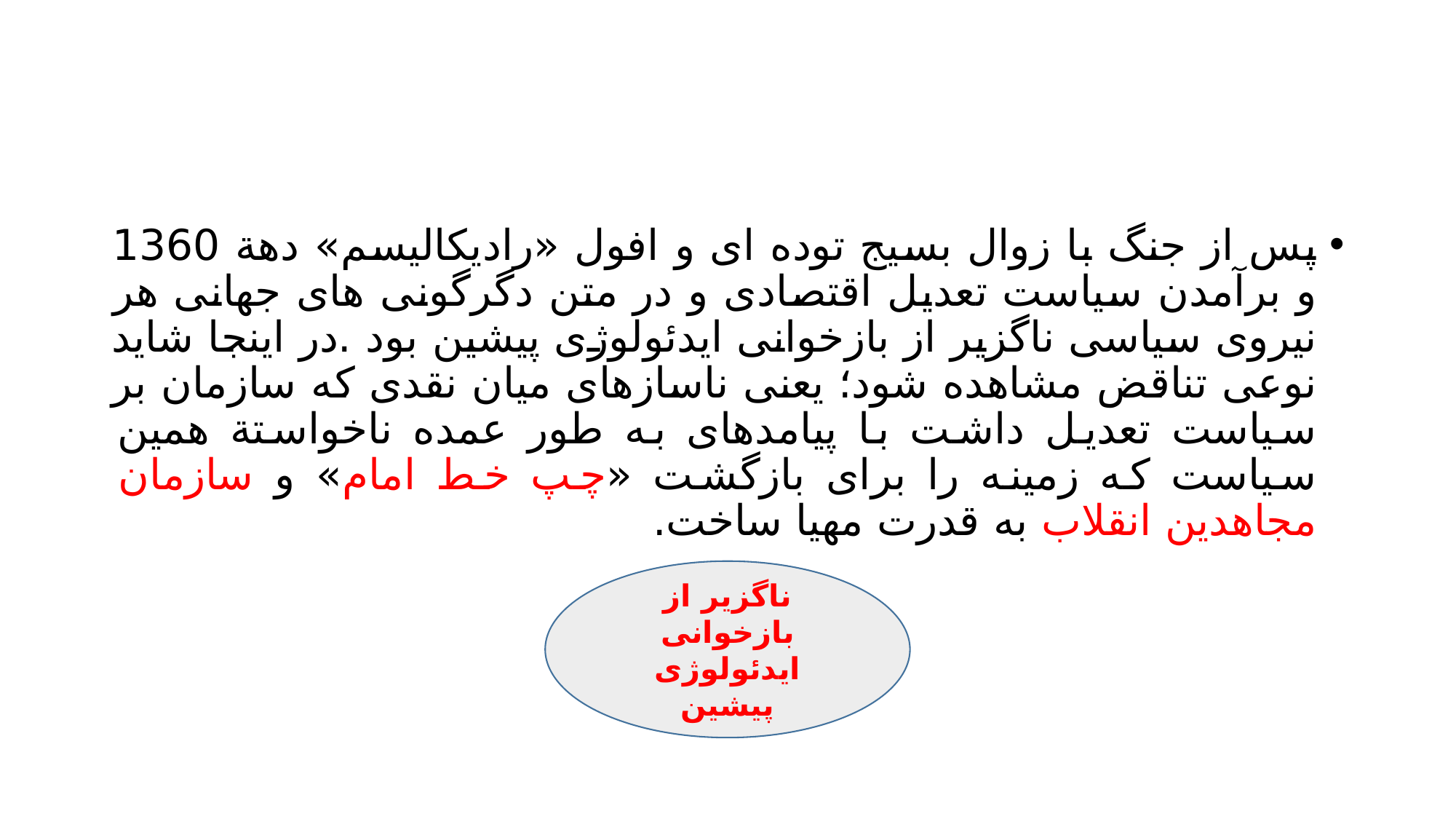

#
پس از جنگ با زوال بسیج توده ای و افول «رادیکالیسم» دهة 1360 و برآمدن سیاست تعدیل اقتصادی و در متن دگرگونی های جهانی هر نیروی سیاسی ناگزیر از بازخوانی ایدئولوژی پیشین بود .در اینجا شاید نوعی تناقض مشاهده شود؛ یعنی ناسازهای میان نقدی که سازمان بر سیاست تعدیل داشت با پیامدهای به طور عمده ناخواستة همین سیاست که زمینه را برای بازگشت «چپ خط امام» و سازمان مجاهدین انقلاب به قدرت مهیا ساخت.

ناگزیر از بازخوانی ایدئولوژی پیشین